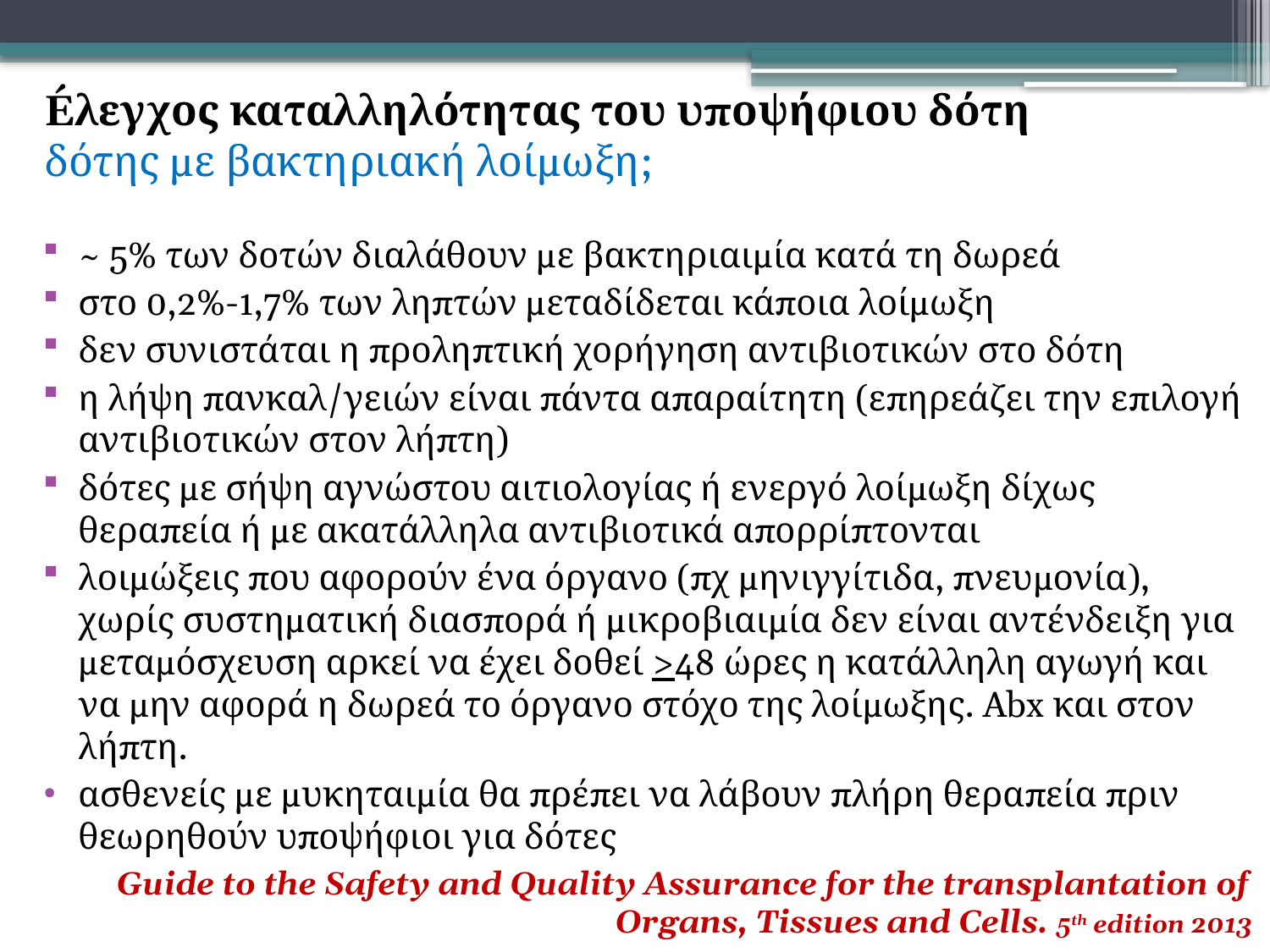

Έλεγχος καταλληλότητας του υποψήφιου δότη
δότης με βακτηριακή λοίμωξη;
~ 5% των δοτών διαλάθουν με βακτηριαιμία κατά τη δωρεά
στο 0,2%-1,7% των ληπτών μεταδίδεται κάποια λοίμωξη
δεν συνιστάται η προληπτική χορήγηση αντιβιοτικών στο δότη
η λήψη πανκαλ/γειών είναι πάντα απαραίτητη (επηρεάζει την επιλογή αντιβιοτικών στον λήπτη)
δότες με σήψη αγνώστου αιτιολογίας ή ενεργό λοίμωξη δίχως θεραπεία ή με ακατάλληλα αντιβιοτικά απορρίπτονται
λοιμώξεις που αφορούν ένα όργανο (πχ μηνιγγίτιδα, πνευμονία), χωρίς συστηματική διασπορά ή μικροβιαιμία δεν είναι αντένδειξη για μεταμόσχευση αρκεί να έχει δοθεί >48 ώρες η κατάλληλη αγωγή και να μην αφορά η δωρεά το όργανο στόχο της λοίμωξης. Αbx και στον λήπτη.
ασθενείς με μυκηταιμία θα πρέπει να λάβουν πλήρη θεραπεία πριν θεωρηθούν υποψήφιοι για δότες

Guide to the Safety and Quality Assurance for the transplantation of
                                                              Organs, Tissues and Cells. 5th edition 2013